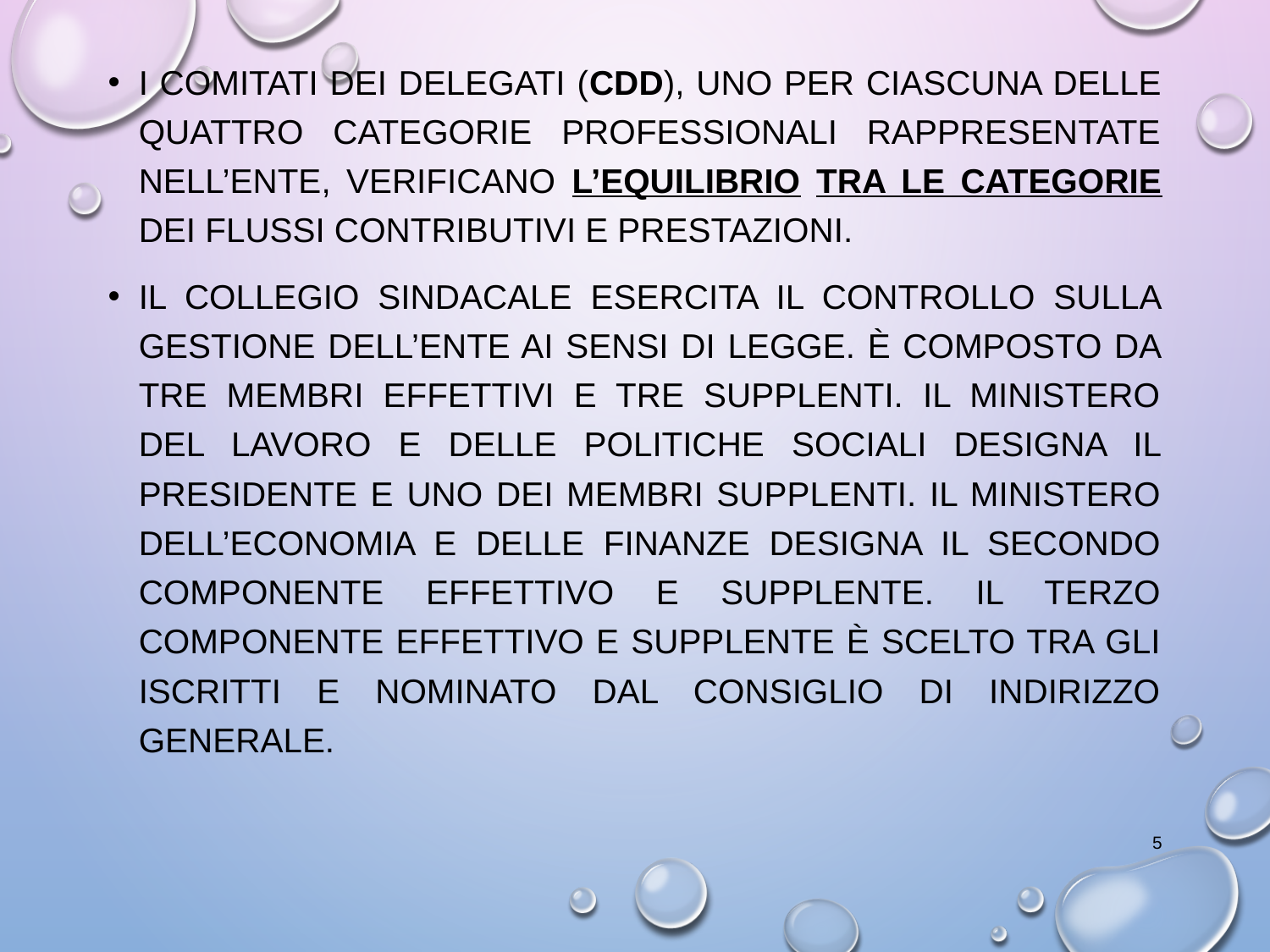

I Comitati dei Delegati (CdD), uno per ciascuna delle quattro categorie professionali rappresentate nell’Ente, verificano l’equilibrio tra le categorie dei flussi contributivi e prestazioni.
Il Collegio Sindacale esercita il controllo sulla gestione dell’Ente ai sensi di Legge. È composto da tre membri effettivi e tre supplenti. Il Ministero del Lavoro e delle Politiche sociali designa il Presidente e uno dei membri supplenti. Il Ministero dell’Economia e delle Finanze designa il secondo componente effettivo e supplente. Il terzo componente effettivo e supplente è scelto tra gli iscritti e nominato dal Consiglio di Indirizzo Generale.

5